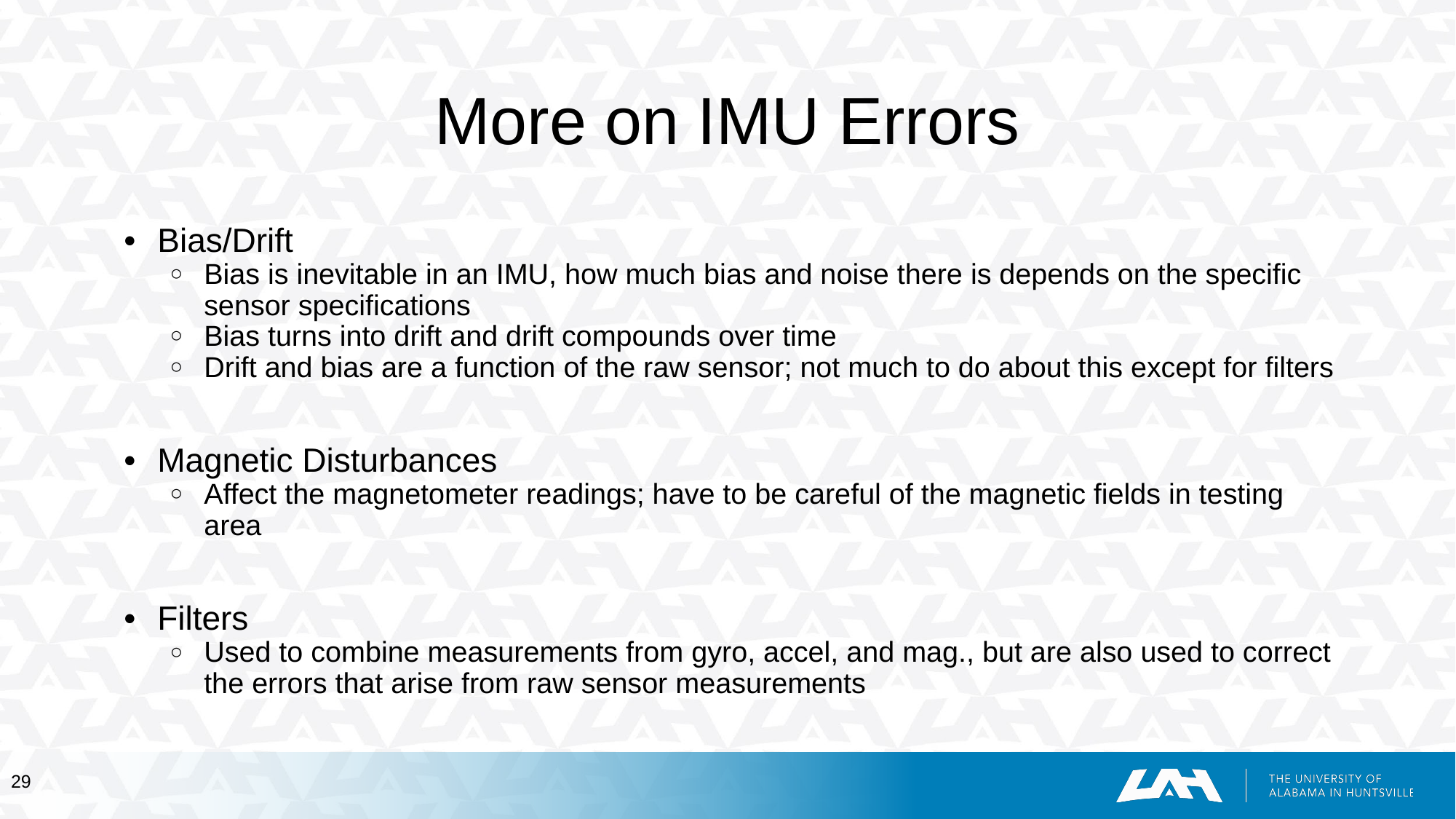

# More on IMU Errors
Bias/Drift
Bias is inevitable in an IMU, how much bias and noise there is depends on the specific sensor specifications
Bias turns into drift and drift compounds over time
Drift and bias are a function of the raw sensor; not much to do about this except for filters

Magnetic Disturbances
Affect the magnetometer readings; have to be careful of the magnetic fields in testing area

Filters
Used to combine measurements from gyro, accel, and mag., but are also used to correct the errors that arise from raw sensor measurements
29